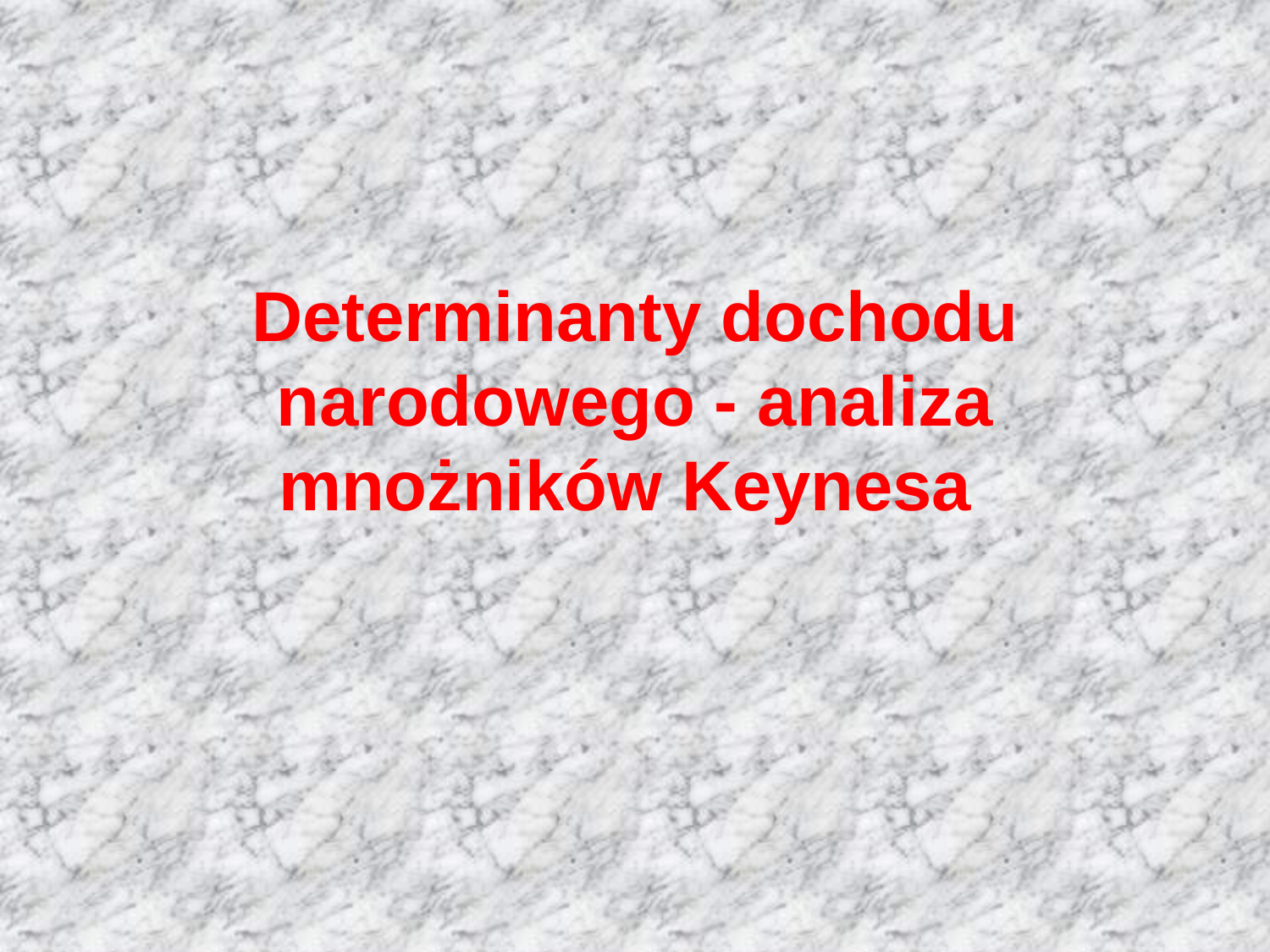

# Determinanty dochodu narodowego - analiza mnożników Keynesa